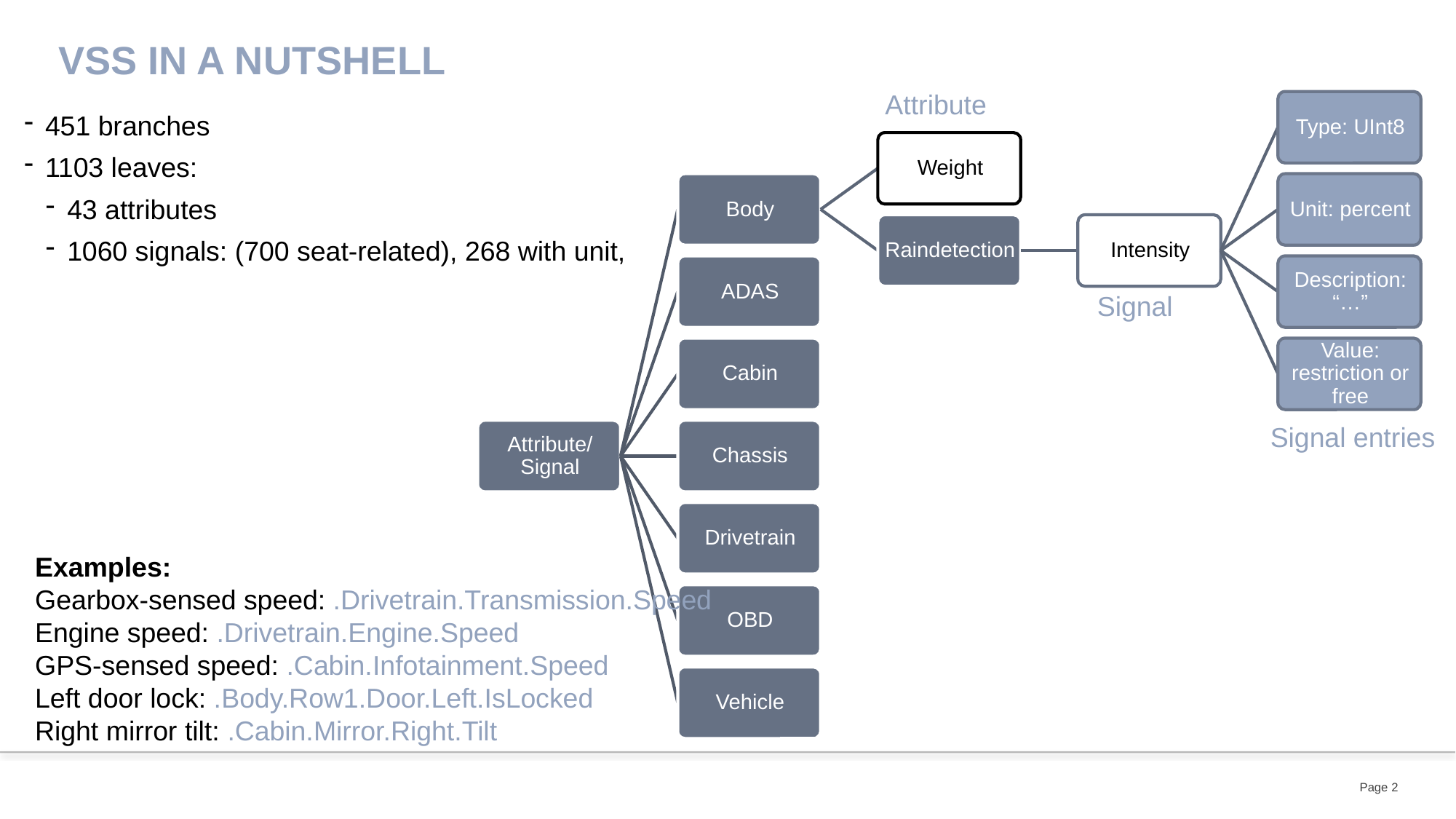

# VSS in a nutshell
Attribute
Attribute/Signal

Body

Weight

Raindetection

Intensity

Type: UInt8

Unit: percent

Description: “…”

Value: restriction or free

ADAS

Cabin

Chassis

Drivetrain

OBD

Vehicle
451 branches
1103 leaves:
43 attributes
1060 signals: (700 seat-related), 268 with unit,

Signal
Signal entries
Examples:
Gearbox-sensed speed: .Drivetrain.Transmission.Speed
Engine speed: .Drivetrain.Engine.Speed
GPS-sensed speed: .Cabin.Infotainment.Speed
Left door lock: .Body.Row1.Door.Left.IsLocked
Right mirror tilt: .Cabin.Mirror.Right.Tilt

Page 2